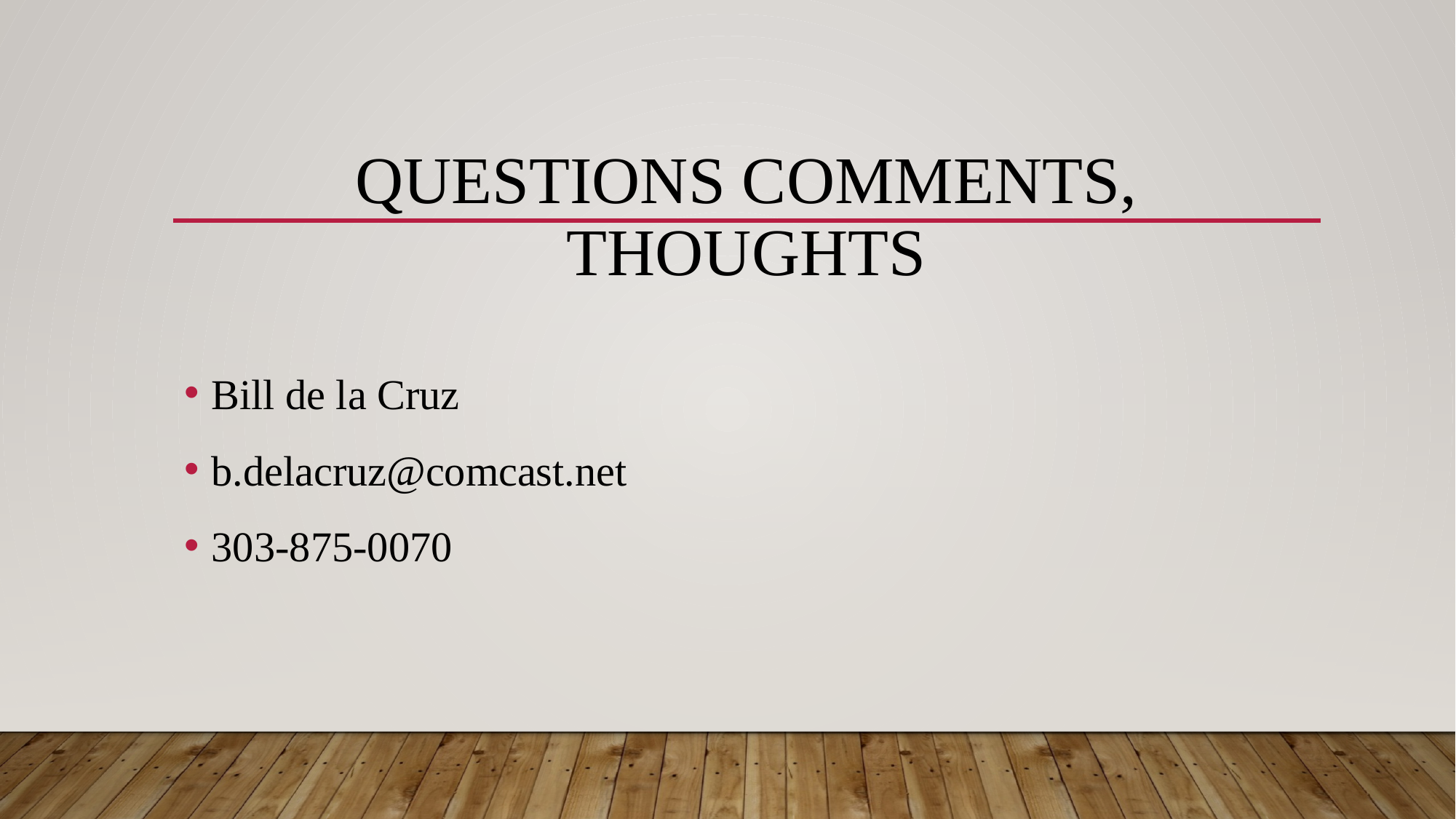

# Questions Comments, thoughts

Bill de la Cruz
b.delacruz@comcast.net
303-875-0070